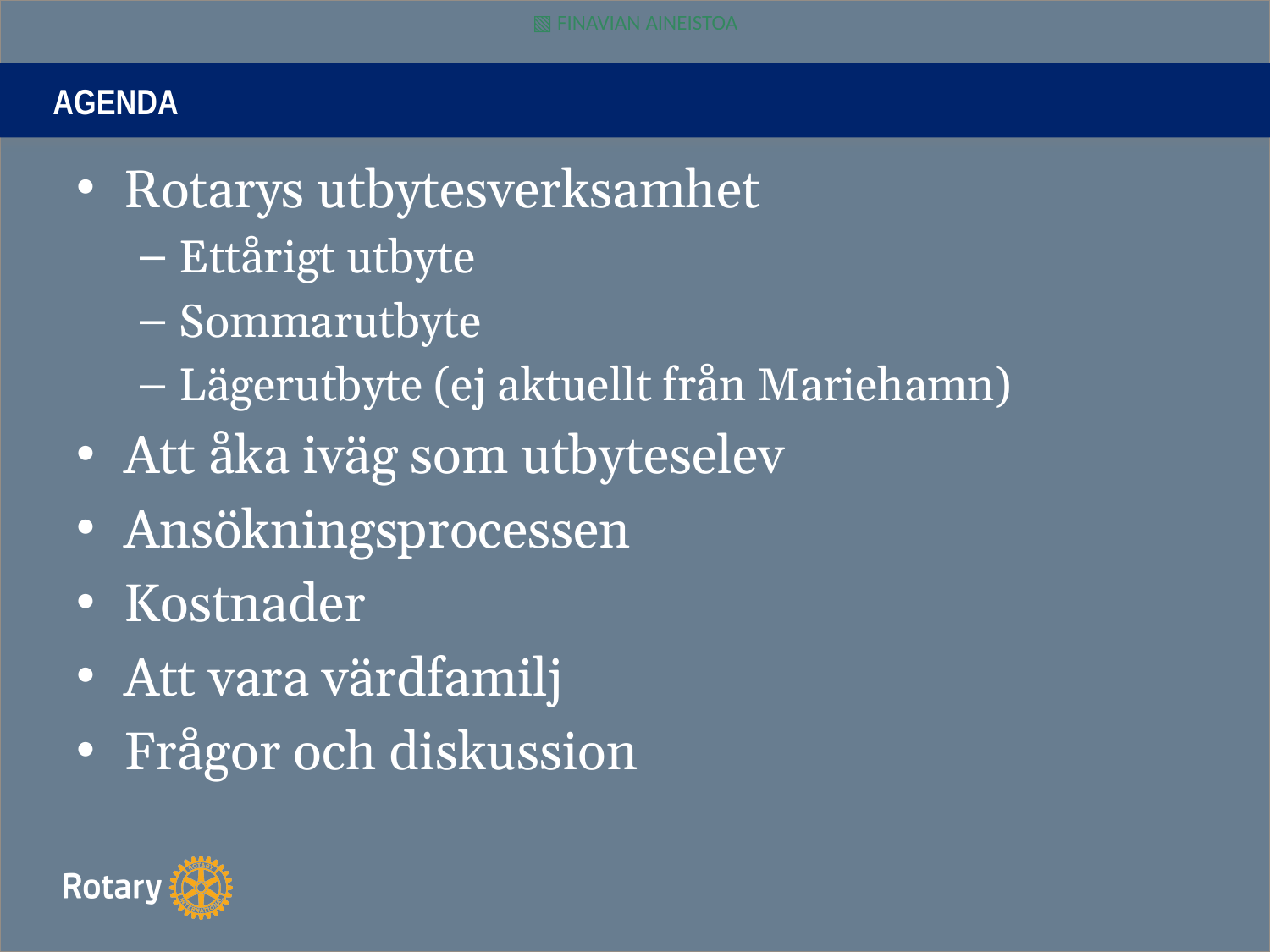

# AGENDA
Rotarys utbytesverksamhet
Ettårigt utbyte
Sommarutbyte
Lägerutbyte (ej aktuellt från Mariehamn)
Att åka iväg som utbyteselev
Ansökningsprocessen
Kostnader
Att vara värdfamilj
Frågor och diskussion